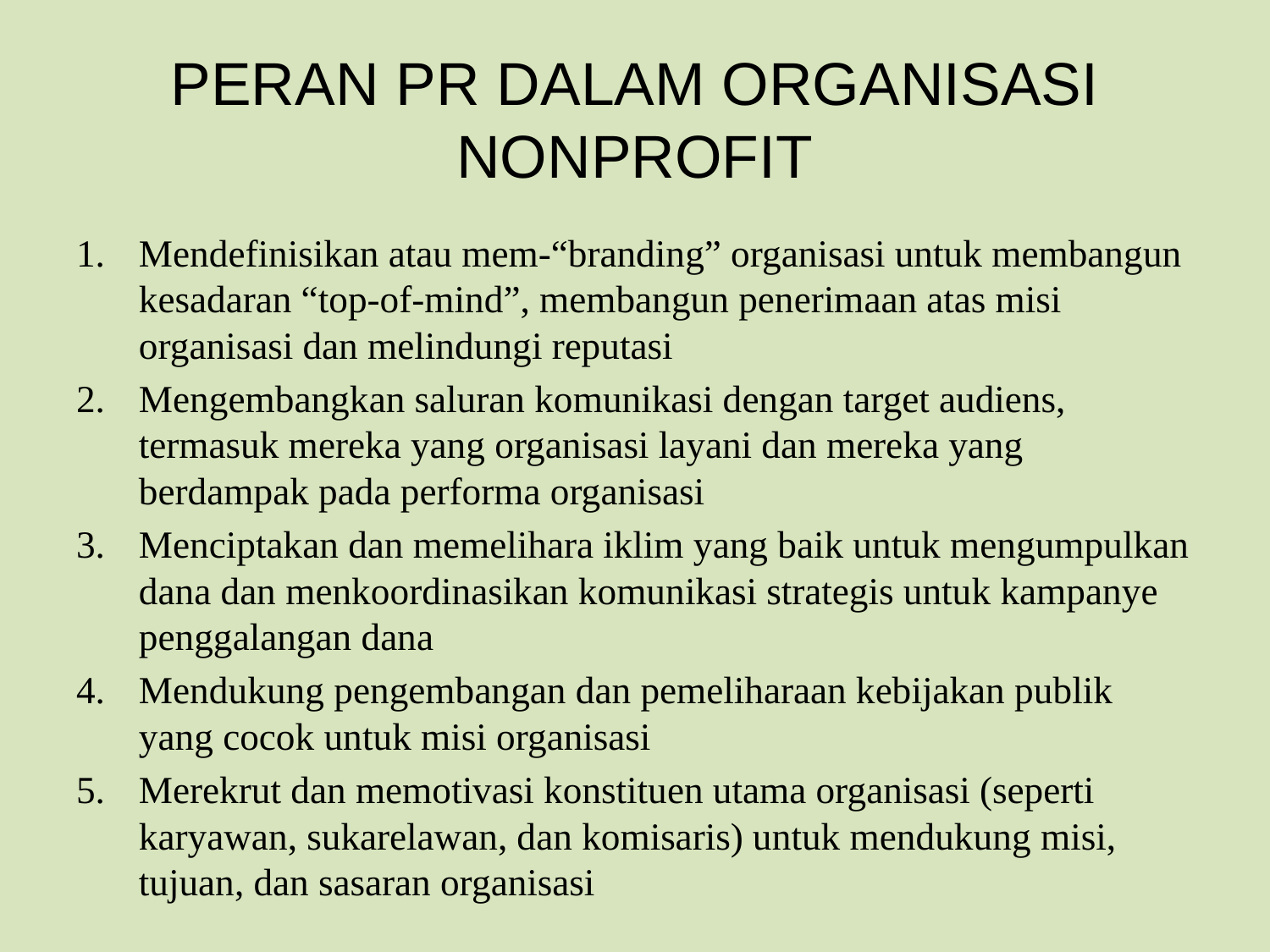

# PERAN PR DALAM ORGANISASI NONPROFIT
Mendefinisikan atau mem-“branding” organisasi untuk membangun kesadaran “top-of-mind”, membangun penerimaan atas misi organisasi dan melindungi reputasi
Mengembangkan saluran komunikasi dengan target audiens, termasuk mereka yang organisasi layani dan mereka yang berdampak pada performa organisasi
Menciptakan dan memelihara iklim yang baik untuk mengumpulkan dana dan menkoordinasikan komunikasi strategis untuk kampanye penggalangan dana
Mendukung pengembangan dan pemeliharaan kebijakan publik yang cocok untuk misi organisasi
Merekrut dan memotivasi konstituen utama organisasi (seperti karyawan, sukarelawan, dan komisaris) untuk mendukung misi, tujuan, dan sasaran organisasi